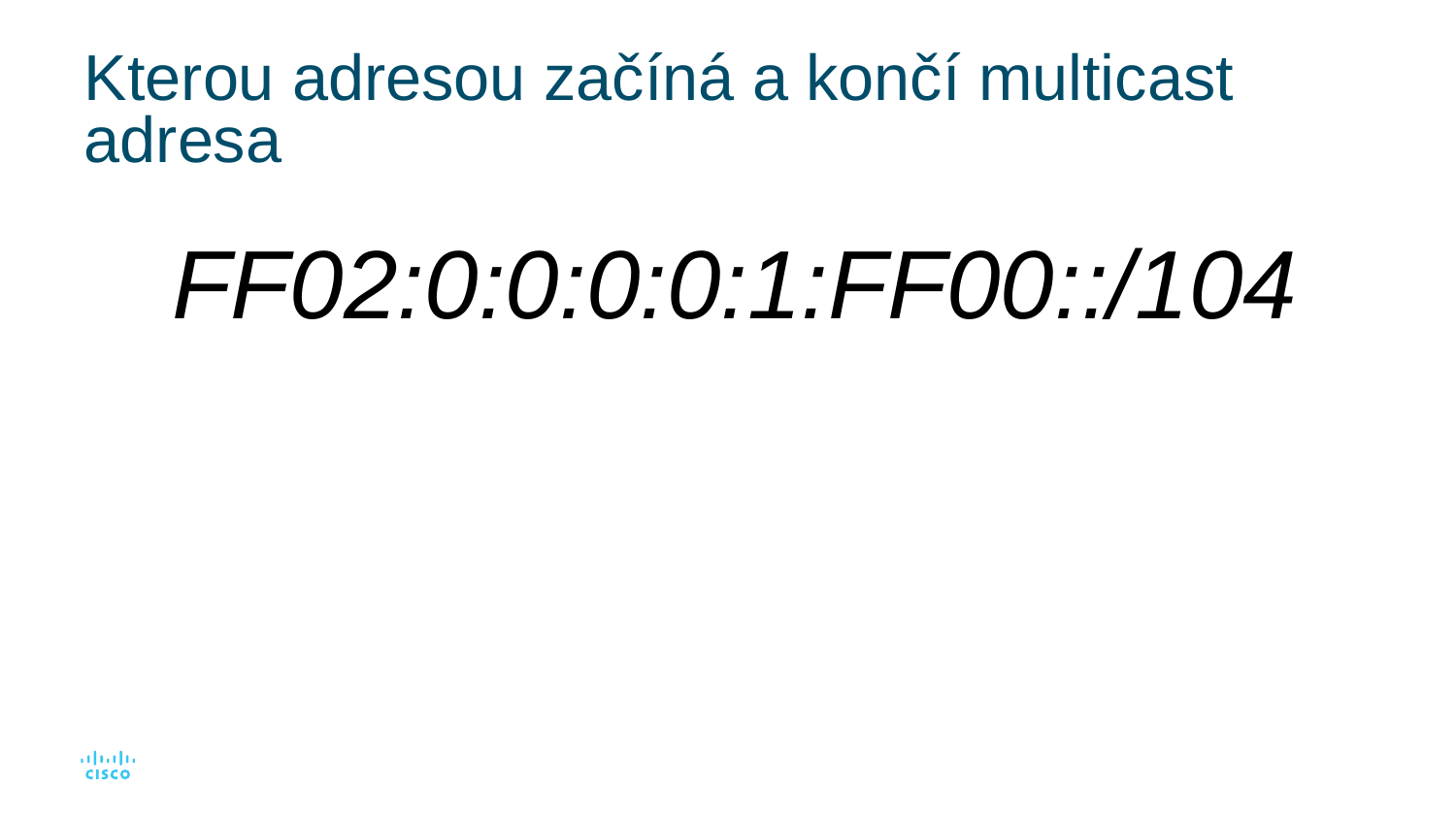

# Kterou adresou začíná a končí multicast adresa
FF02:0:0:0:0:1:FF00::/104